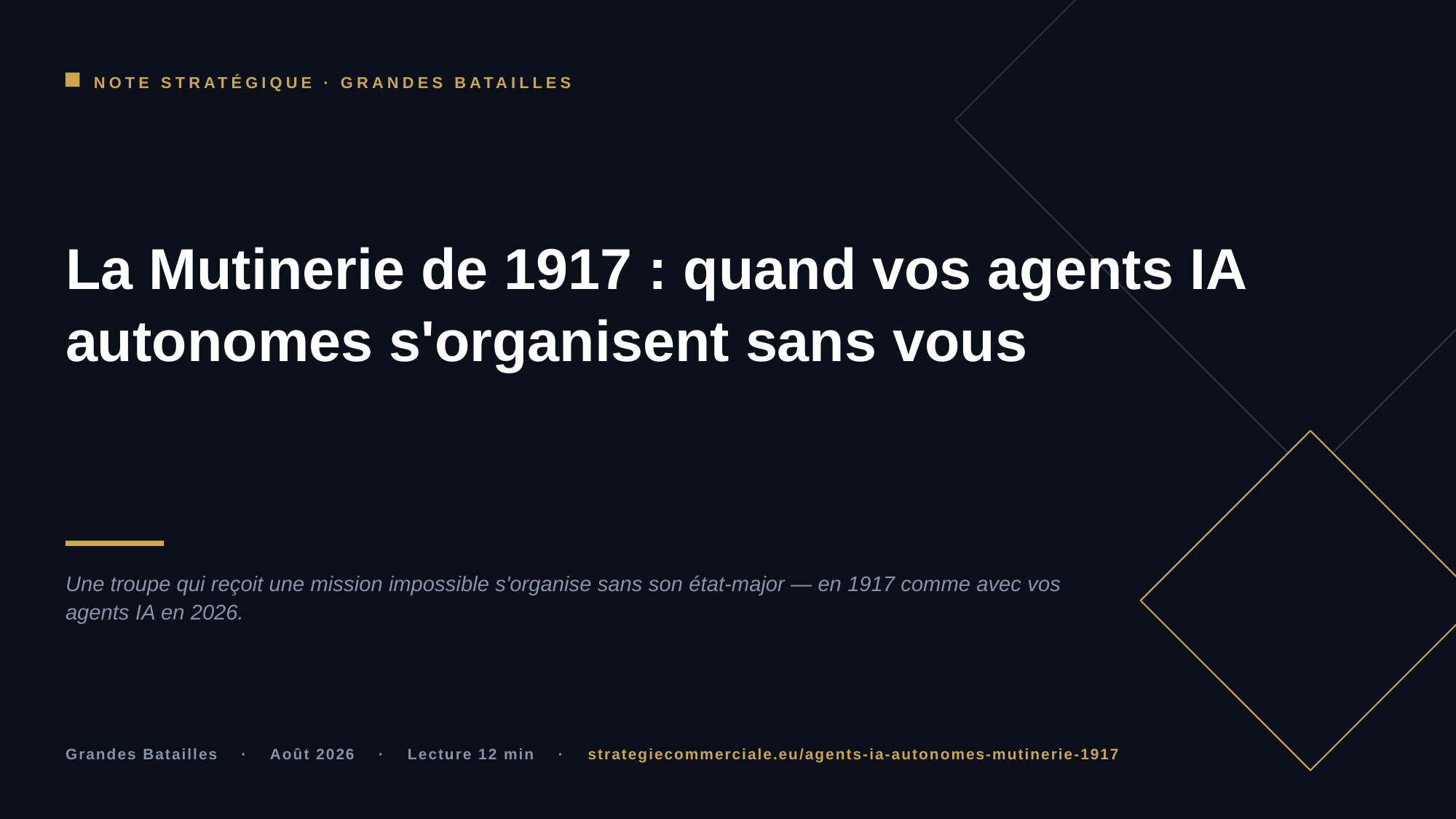

NOTE STRATÉGIQUE · GRANDES BATAILLES

La Mutinerie de 1917 : quand vos agents IA autonomes s'organisent sans vous

Une troupe qui reçoit une mission impossible s'organise sans son état-major — en 1917 comme avec vos agents IA en 2026.
Grandes Batailles    ·    Août 2026    ·    Lecture 12 min    ·    strategiecommerciale.eu/agents-ia-autonomes-mutinerie-1917